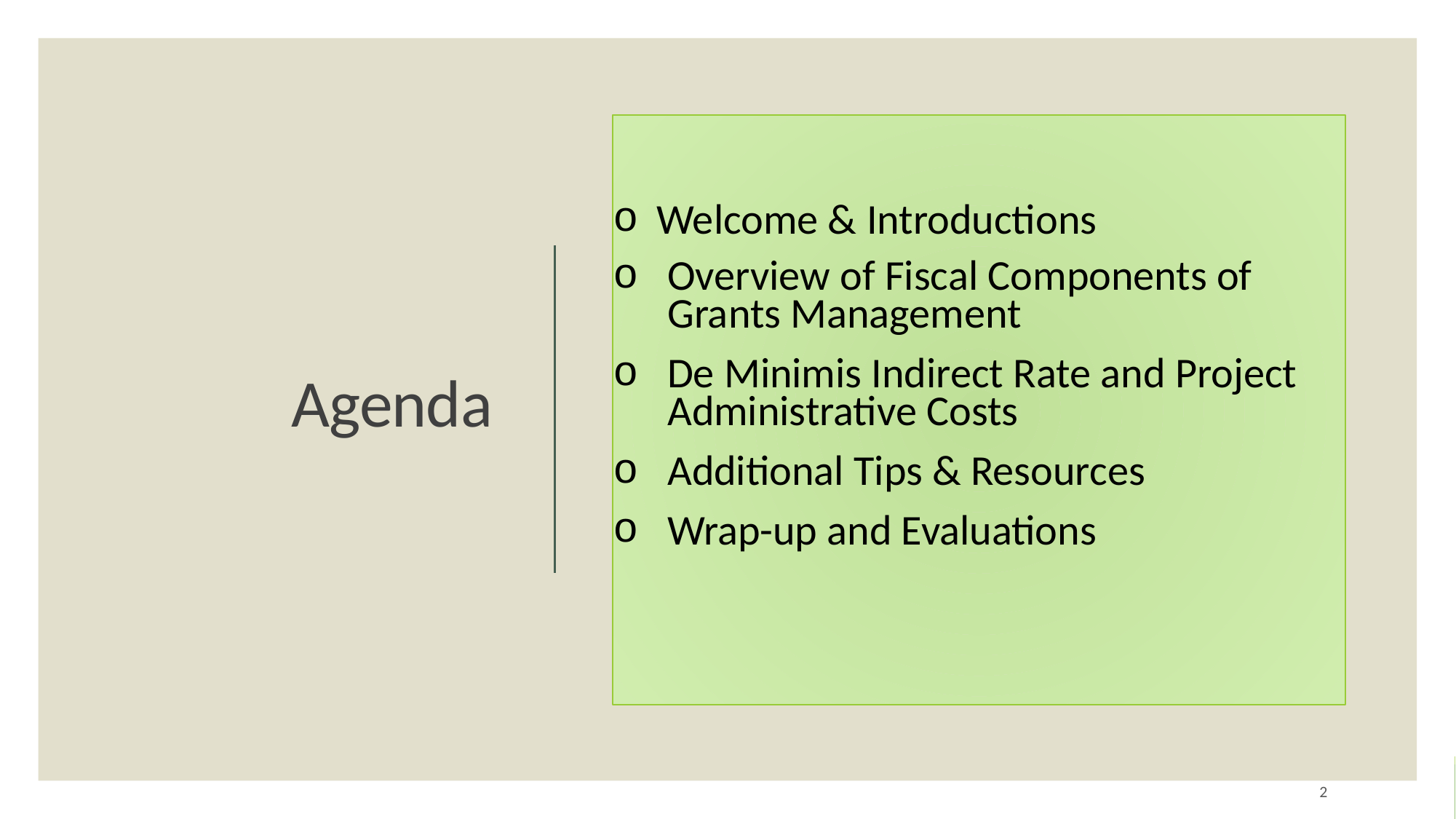

Welcome & Introductions
Overview of Fiscal Components of Grants Management
De Minimis Indirect Rate and Project Administrative Costs
Additional Tips & Resources
Wrap-up and Evaluations

# Agenda
2